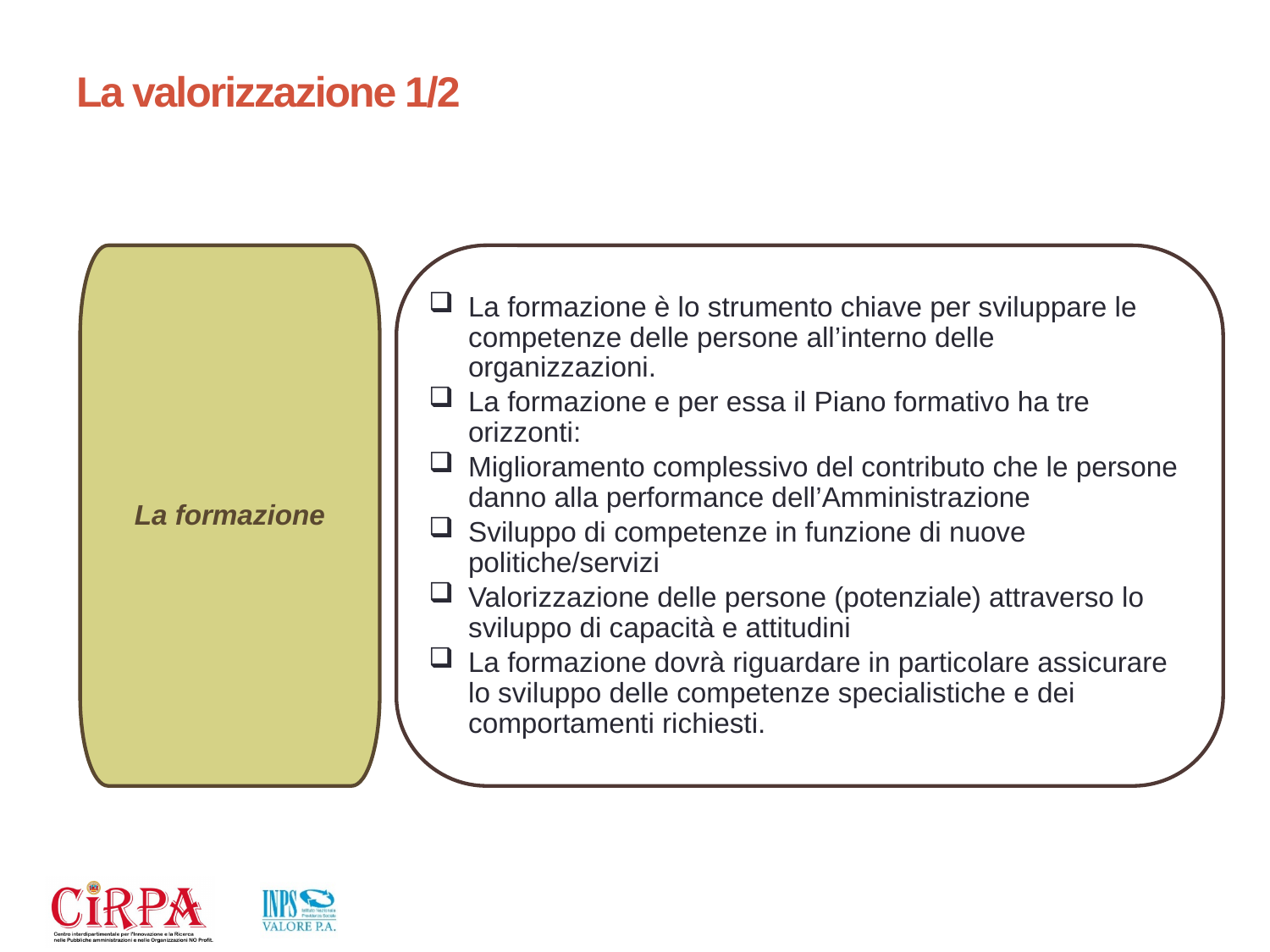

# La valorizzazione 1/2
La formazione
La formazione è lo strumento chiave per sviluppare le competenze delle persone all’interno delle organizzazioni.
La formazione e per essa il Piano formativo ha tre orizzonti:
Miglioramento complessivo del contributo che le persone danno alla performance dell’Amministrazione
Sviluppo di competenze in funzione di nuove politiche/servizi
Valorizzazione delle persone (potenziale) attraverso lo sviluppo di capacità e attitudini
La formazione dovrà riguardare in particolare assicurare lo sviluppo delle competenze specialistiche e dei comportamenti richiesti.